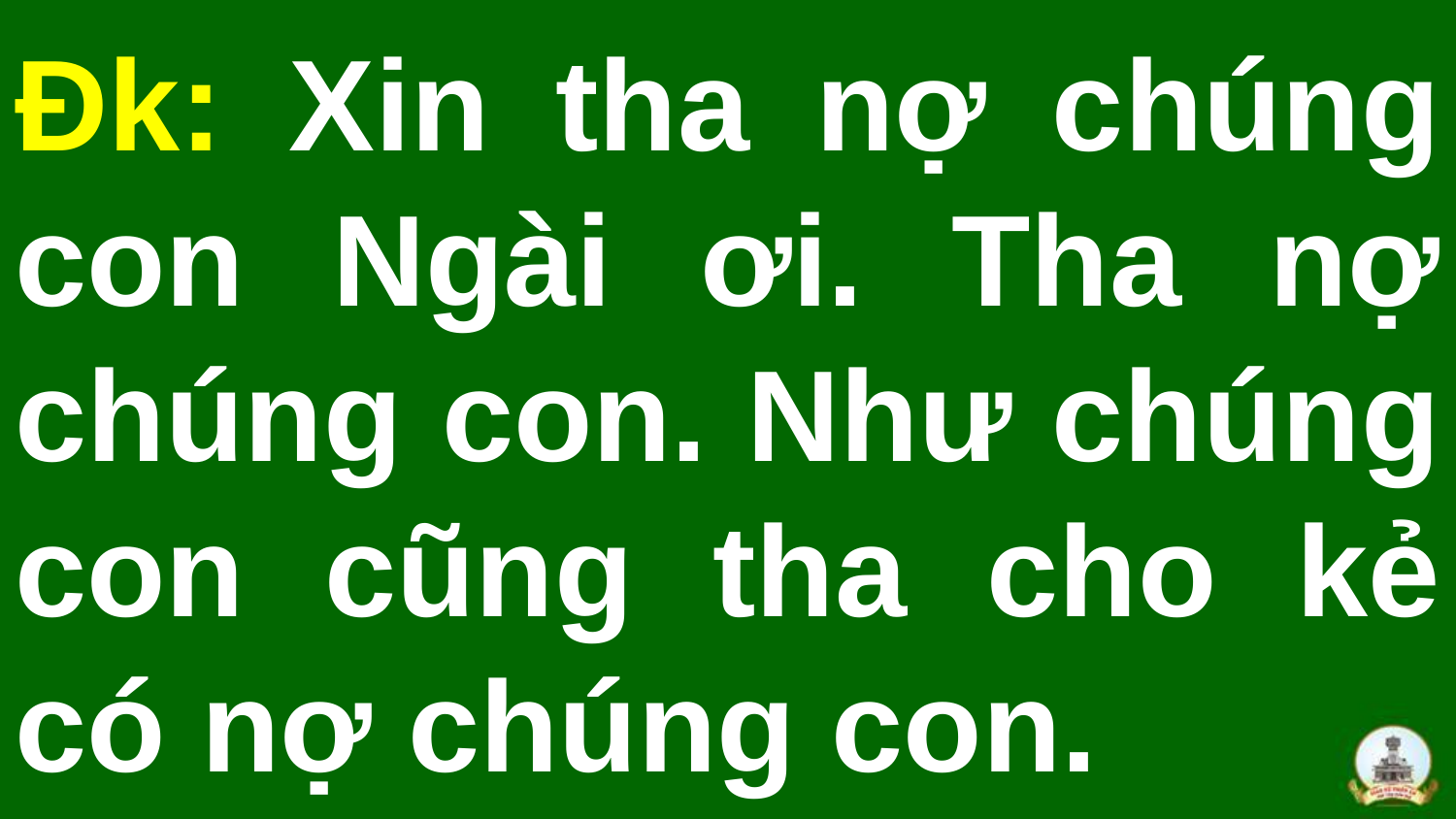

# Đk: Xin tha nợ chúng con Ngài ơi. Tha nợ chúng con. Như chúng con cũng tha cho kẻ có nợ chúng con.